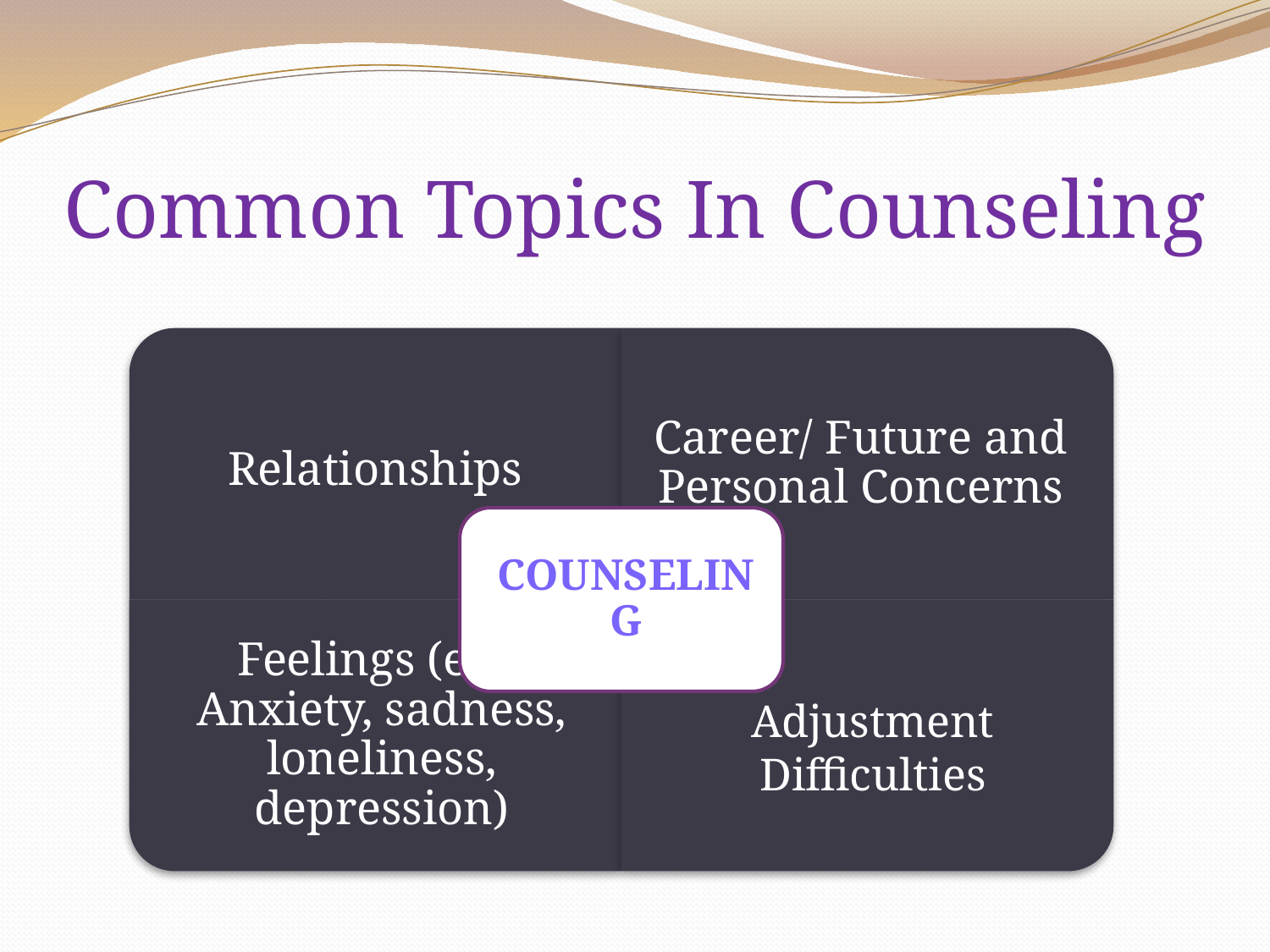

# Common Topics In Counseling
Relationships
Career/ Future and Personal Concerns
Feelings (e.g., Anxiety, sadness, loneliness, depression)
Counseling
Adjustment Difficulties